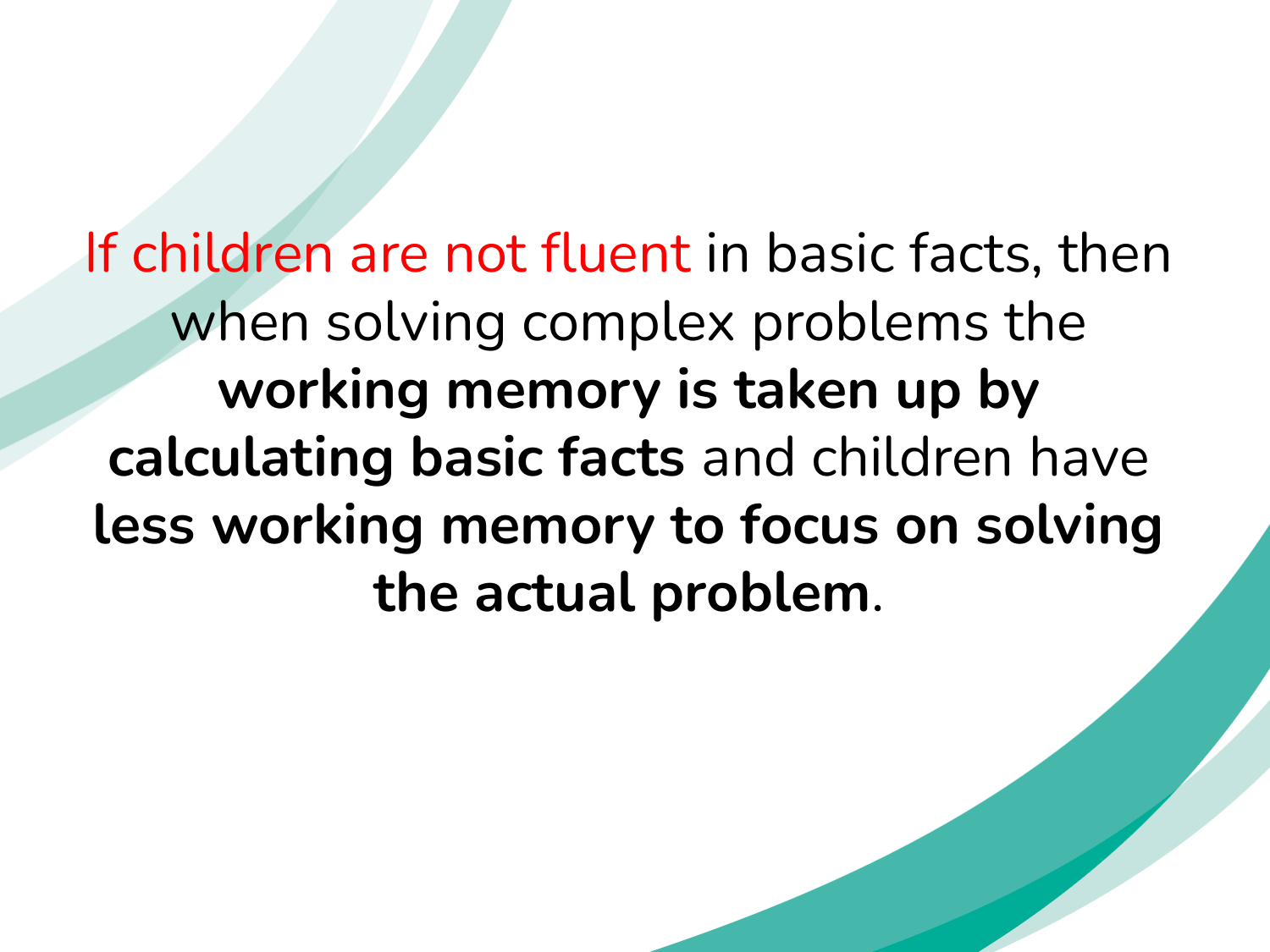

If children are not fluent in basic facts, then when solving complex problems the working memory is taken up by calculating basic facts and children have less working memory to focus on solving the actual problem.